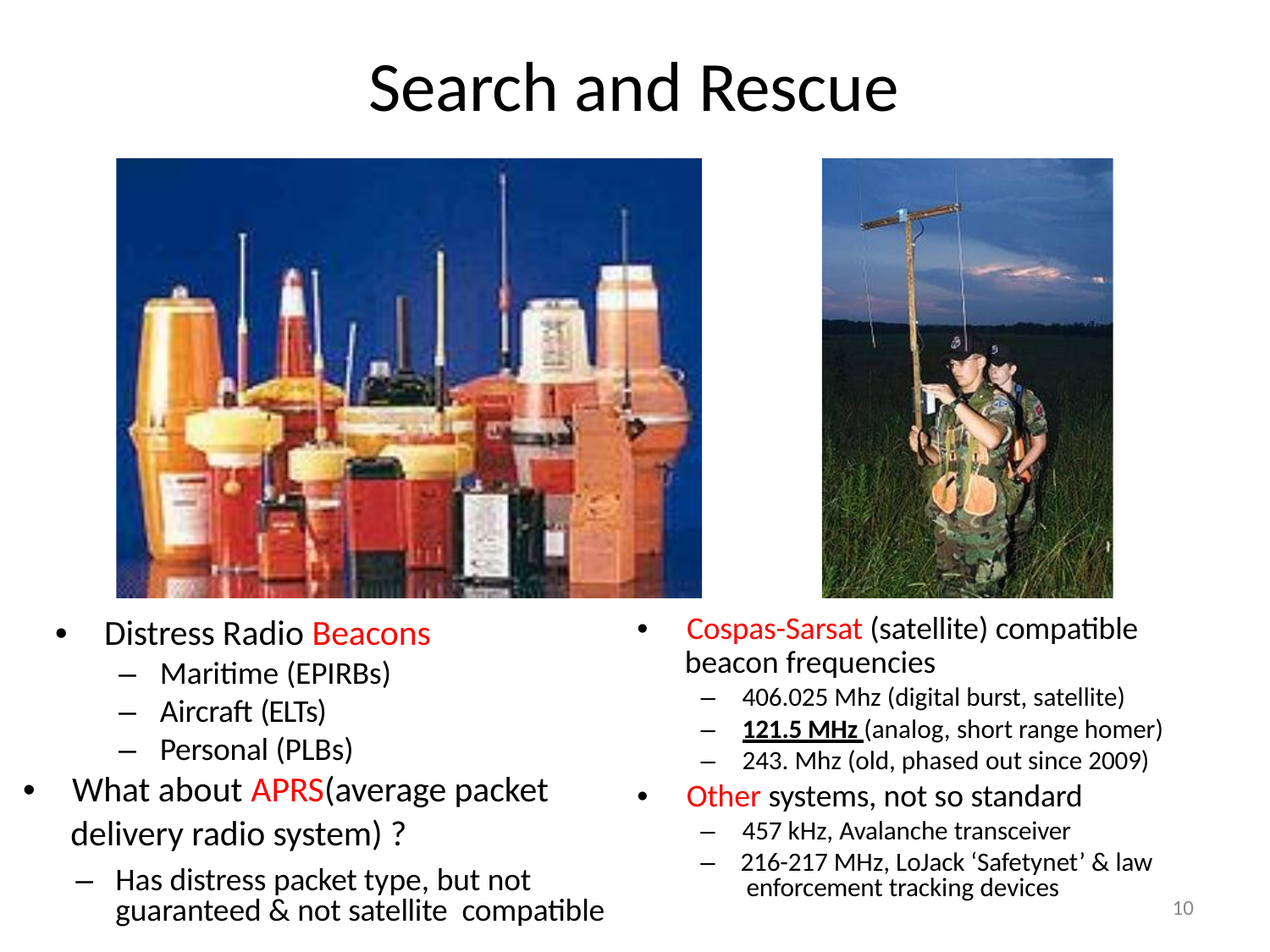

# Search and Rescue

•	Distress Radio Beacons
•	Cospas-Sarsat (satellite) compatible
beacon frequencies
–	Maritime (EPIRBs)
–	Aircraft (ELTs)
–	Personal (PLBs)
–	406.025 Mhz (digital burst, satellite)
–	121.5 MHz (analog, short range homer)
–	243. Mhz (old, phased out since 2009)
•	What about APRS(average packet
      delivery radio system) ?
•	Other systems, not so standard
–	457 kHz, Avalanche transceiver
–	216-217 MHz, LoJack ‘Safetynet’ & law  enforcement tracking devices
–	Has distress packet type, but not  guaranteed & not satellite  compatible
10